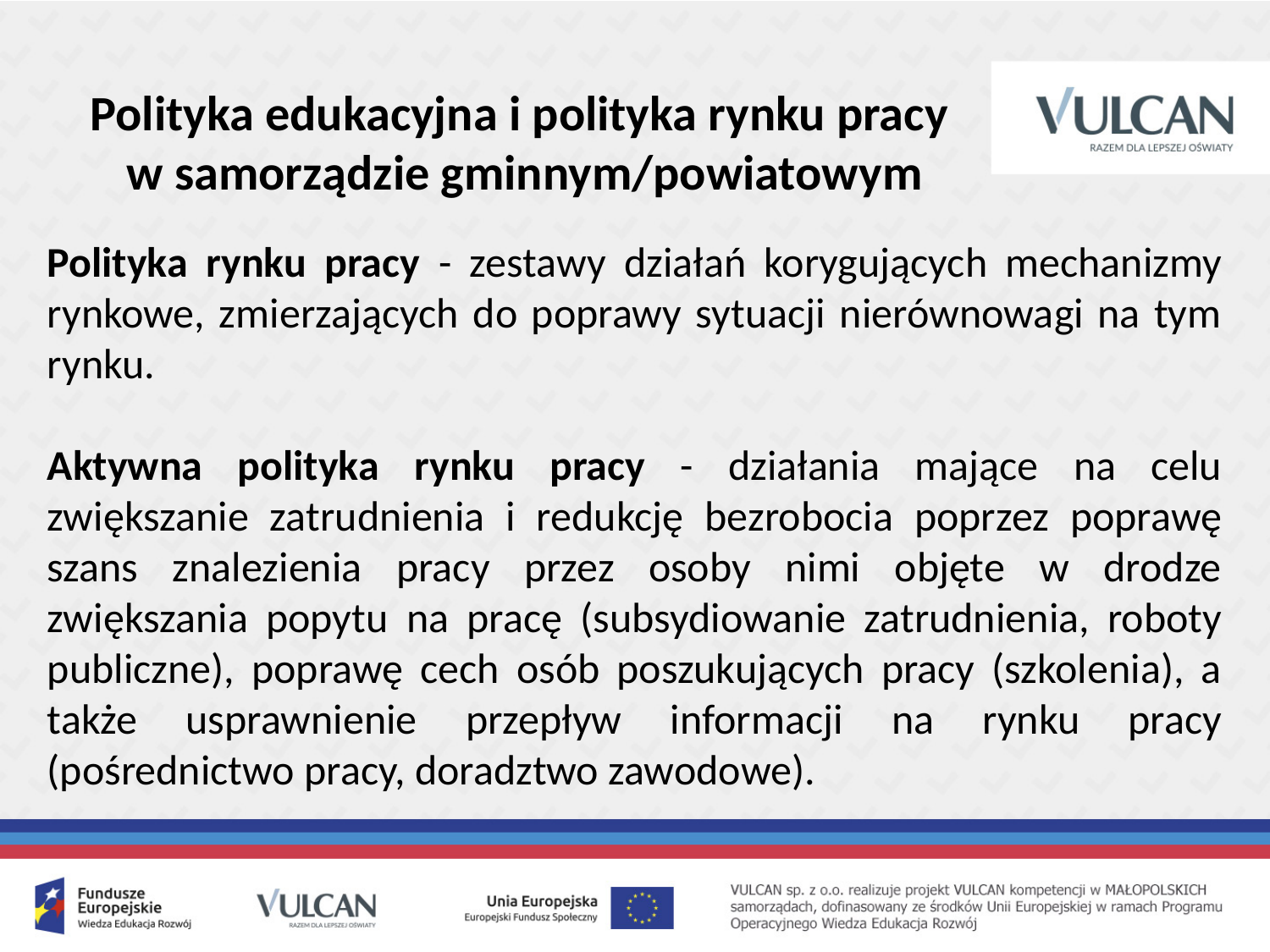

Polityka edukacyjna i polityka rynku pracy
w samorządzie gminnym/powiatowym

Polityka rynku pracy - zestawy działań korygujących mechanizmy rynkowe, zmierzających do poprawy sytuacji nierównowagi na tym rynku.

Aktywna polityka rynku pracy - działania mające na celu zwiększanie zatrudnienia i redukcję bezrobocia poprzez poprawę szans znalezienia pracy przez osoby nimi objęte w drodze zwiększania popytu na pracę (subsydiowanie zatrudnienia, roboty publiczne), poprawę cech osób poszukujących pracy (szkolenia), a także usprawnienie przepływ informacji na rynku pracy (pośrednictwo pracy, doradztwo zawodowe).